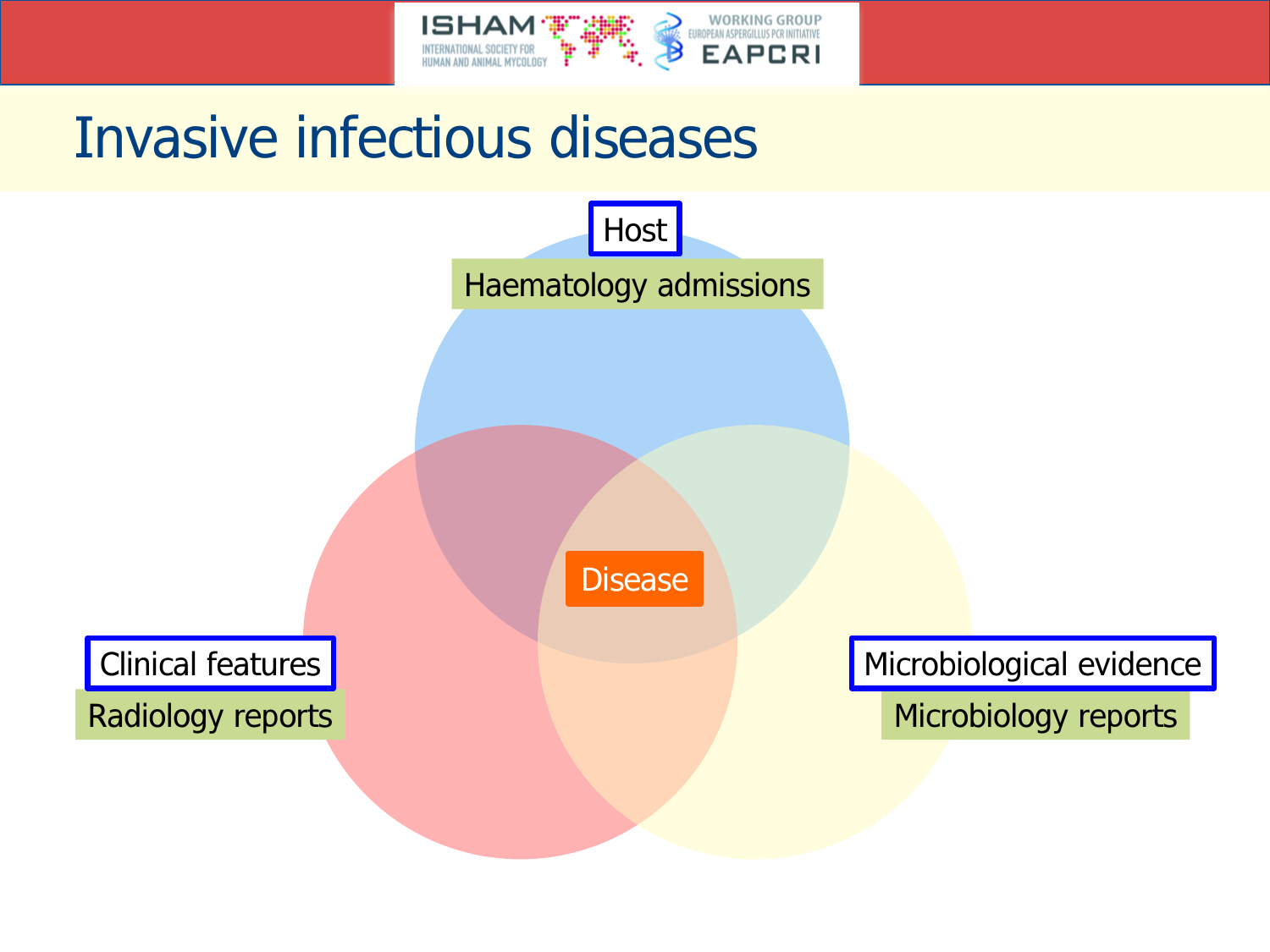

# Invasive infectious diseases
Host

Haematology admissions
Disease
Clinical features
Microbiological evidence
Radiology reports
Microbiology reports